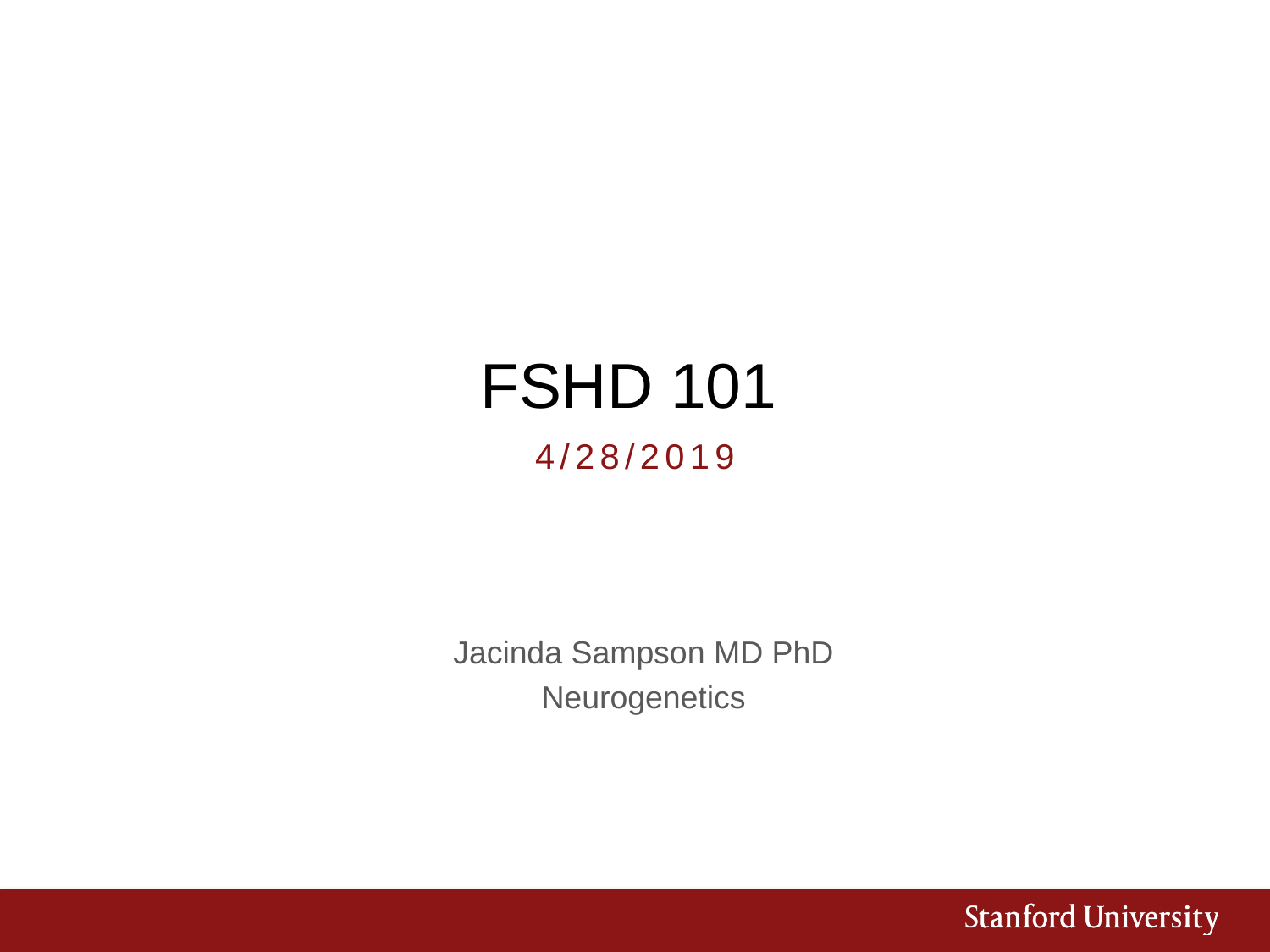

# FSHD 101
4/28/2019
Jacinda Sampson MD PhD
Neurogenetics